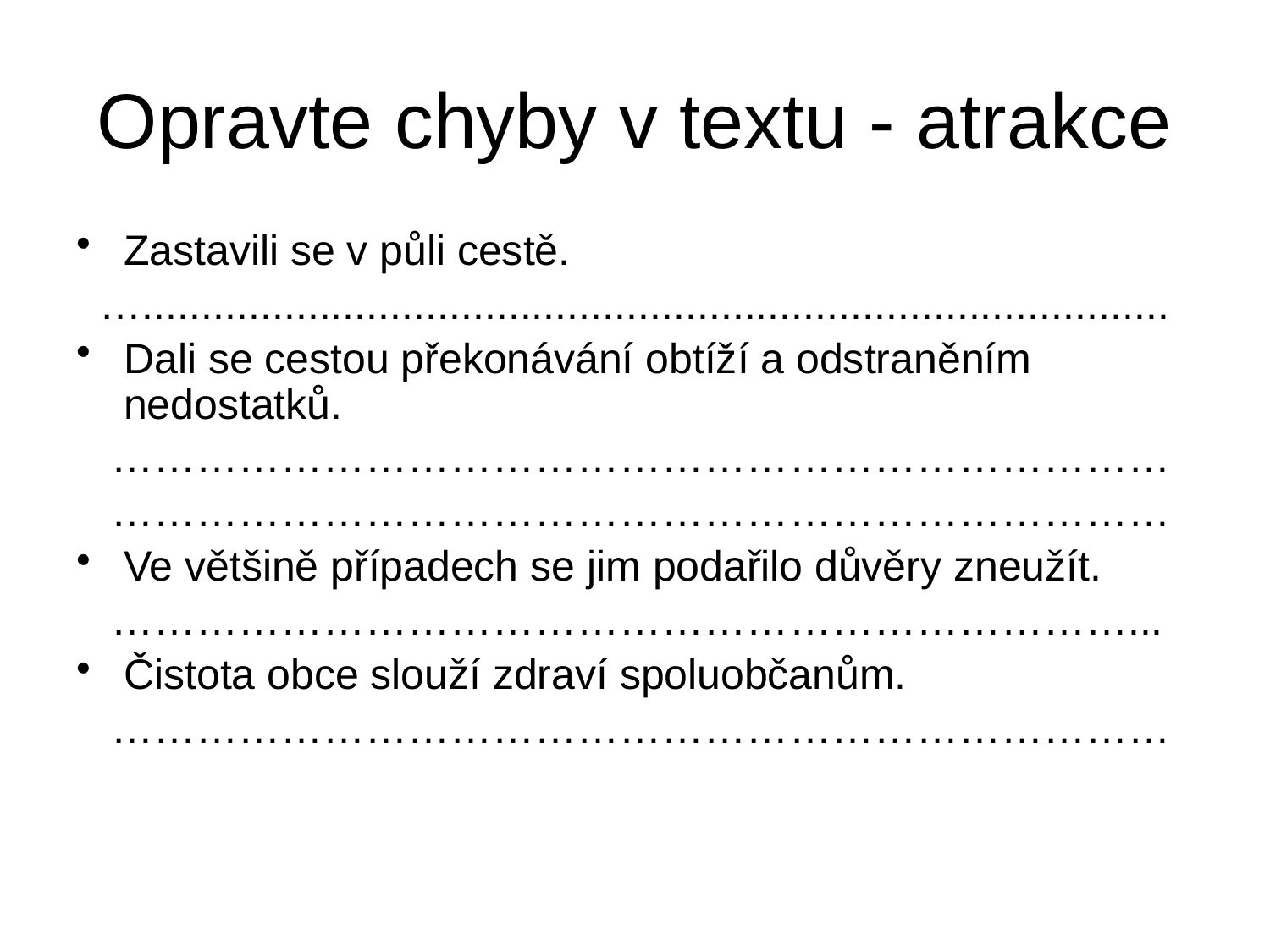

# Opravte chyby v textu - atrakce
Zastavili se v půli cestě.
  ….......................................................................................
Dali se cestou překonávání obtíží a odstraněním nedostatků.
   …………………………………………………………………
   …………………………………………………………………
Ve většině případech se jim podařilo důvěry zneužít.
   ………………………………………………………………...
Čistota obce slouží zdraví spoluobčanům.
   …………………………………………………………………